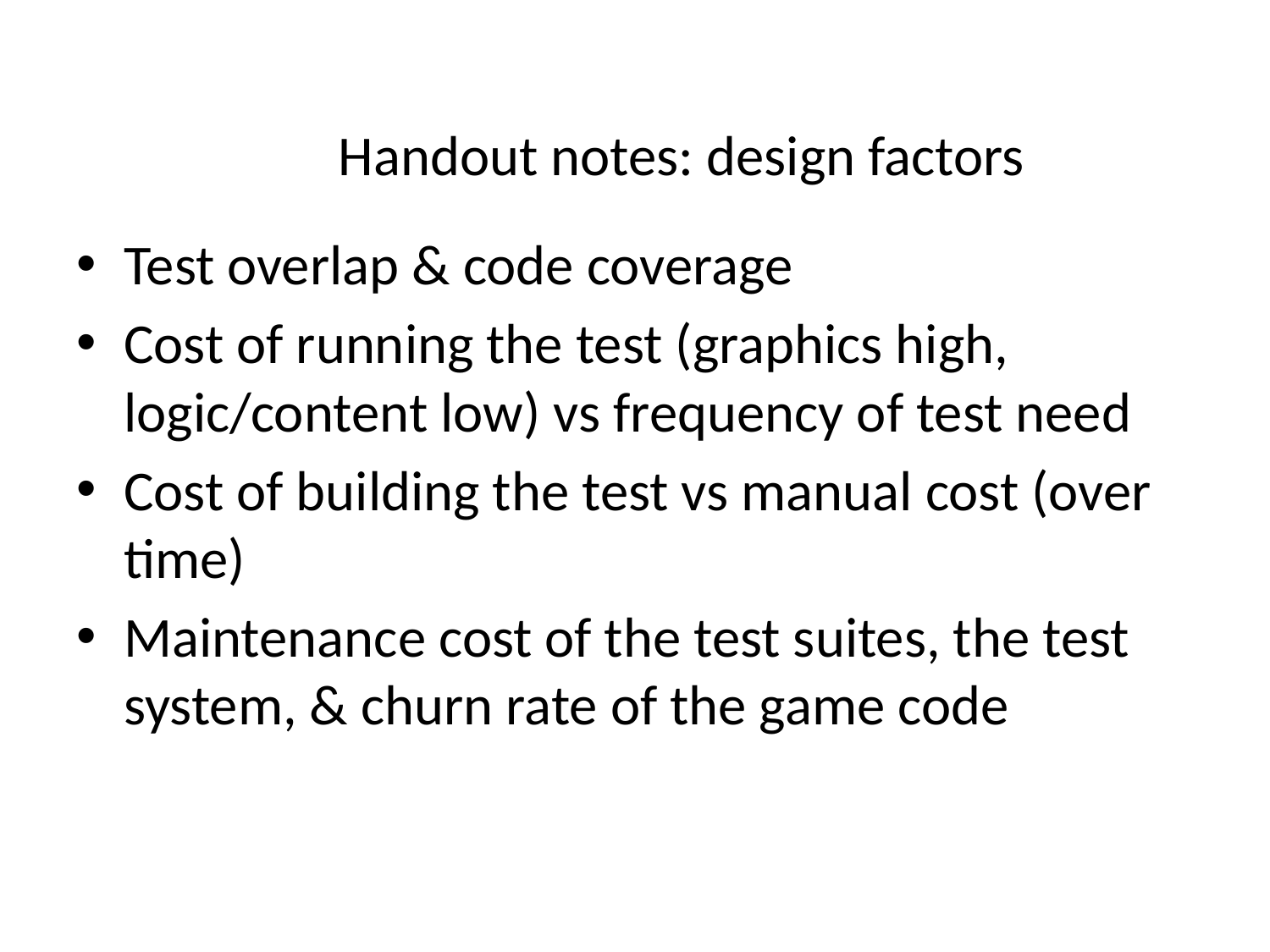

# Handout notes: design factors
Test overlap & code coverage
Cost of running the test (graphics high, logic/content low) vs frequency of test need
Cost of building the test vs manual cost (over time)
Maintenance cost of the test suites, the test system, & churn rate of the game code